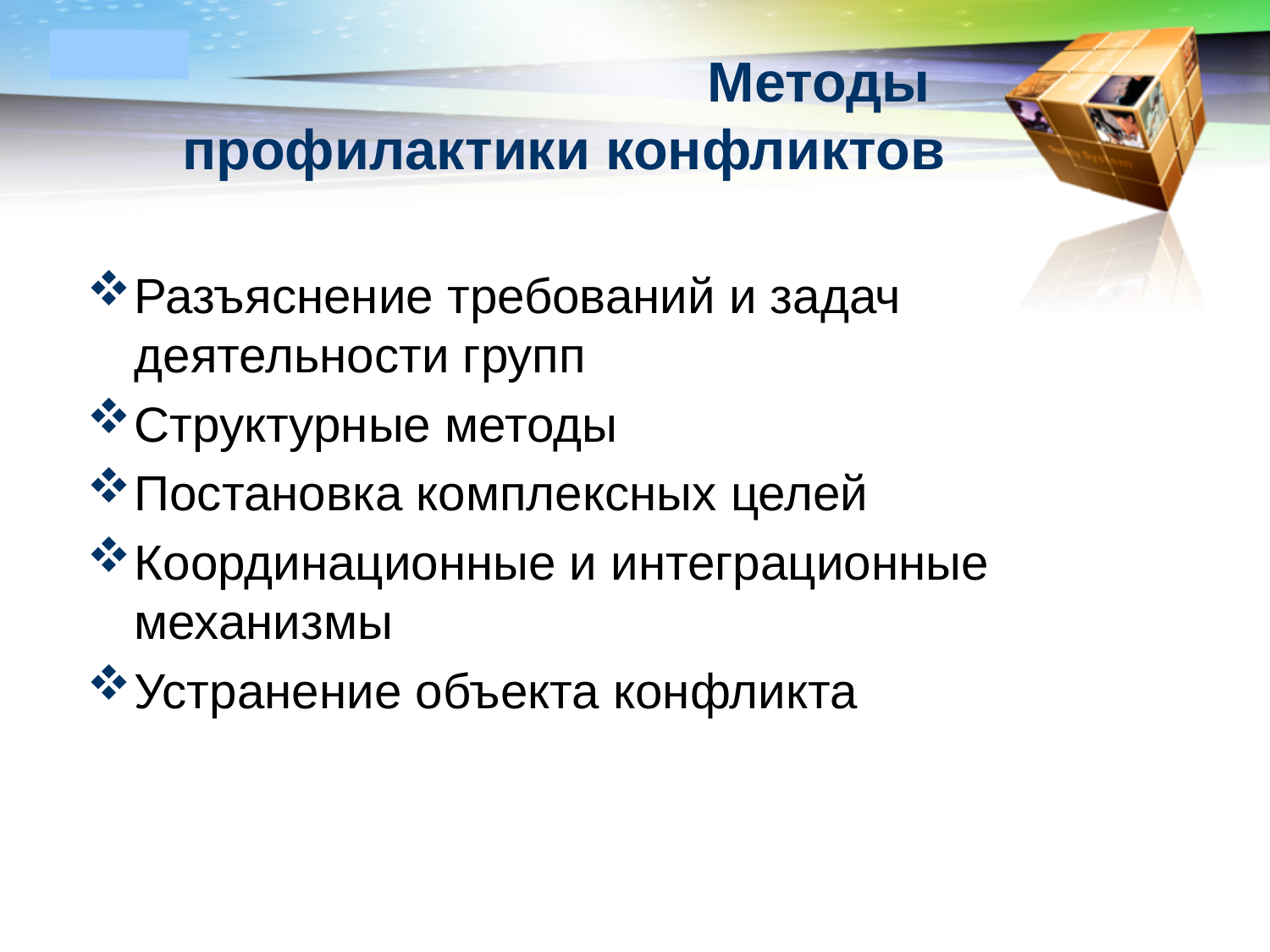

# Методы профилактики конфликтов
Разъяснение требований и задач деятельности групп
Структурные методы
Постановка комплексных целей
Координационные и интеграционные механизмы
Устранение объекта конфликта